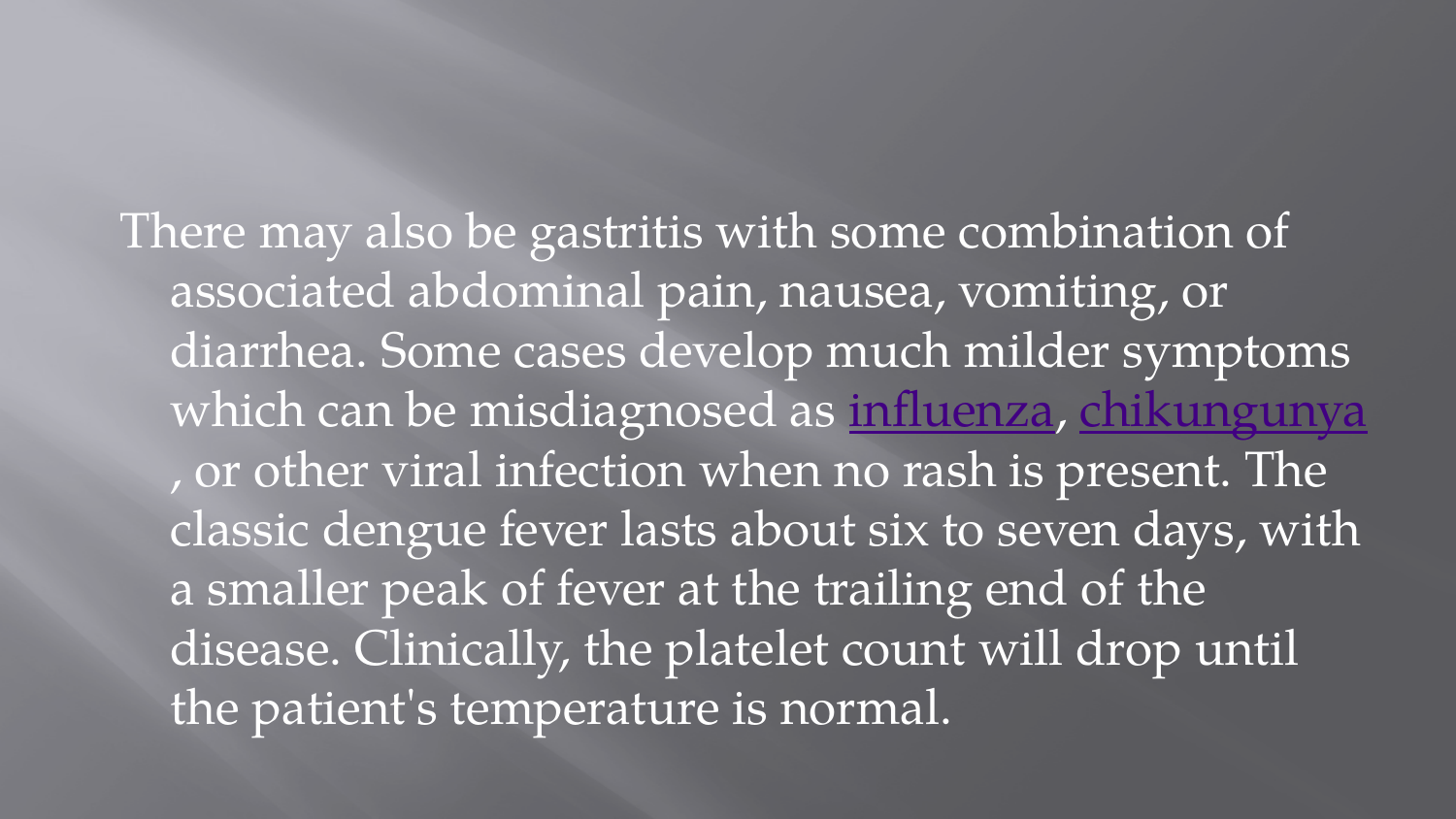

#
 There may also be gastritis with some combination of associated abdominal pain, nausea, vomiting, or diarrhea. Some cases develop much milder symptoms which can be misdiagnosed as influenza, chikungunya, or other viral infection when no rash is present. The classic dengue fever lasts about six to seven days, with a smaller peak of fever at the trailing end of the disease. Clinically, the platelet count will drop until the patient's temperature is normal.